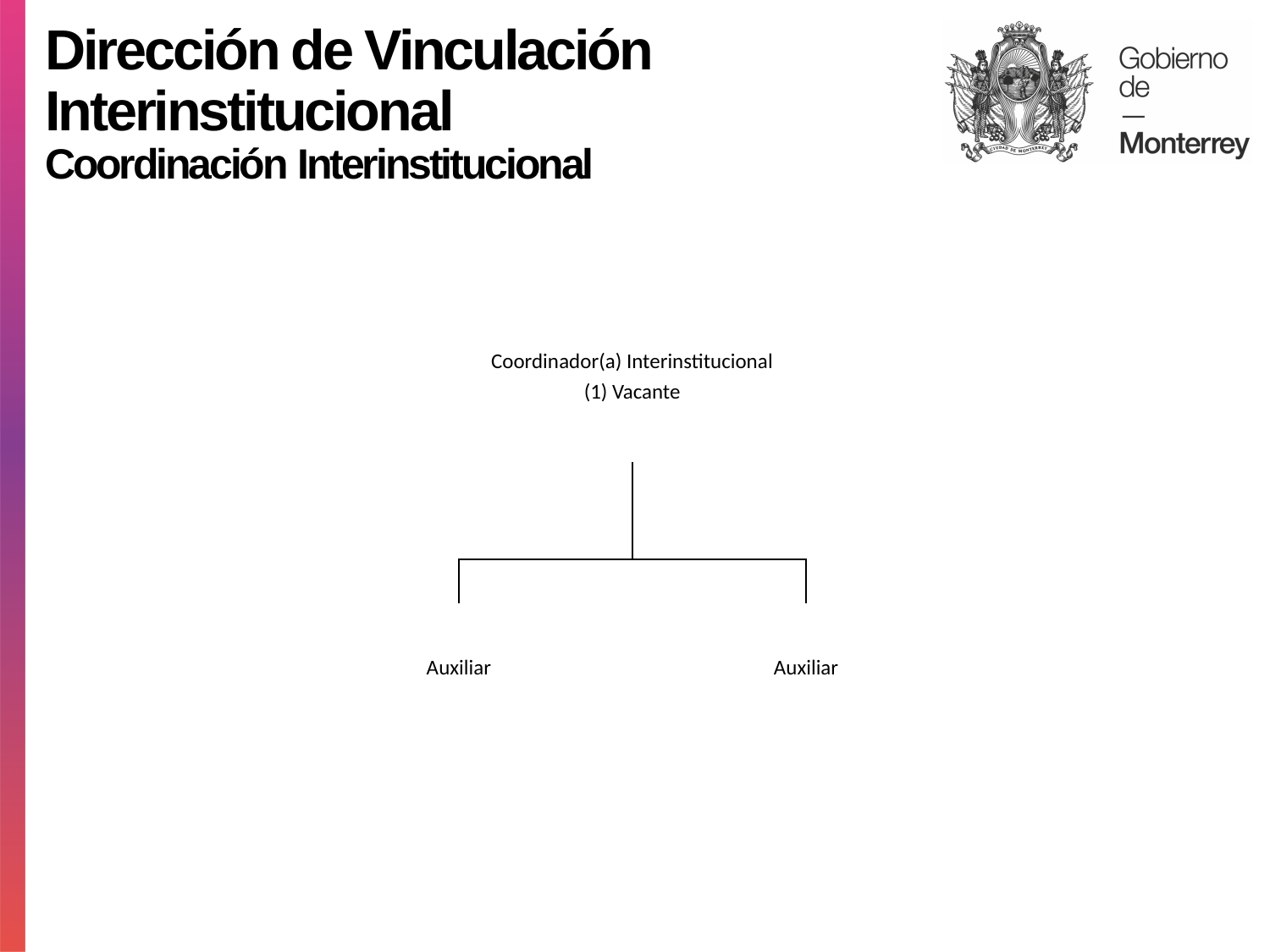

Dirección de Vinculación Interinstitucional
Coordinación Interinstitucional
Coordinador(a) Interinstitucional
(1) Vacante
Auxiliar
Auxiliar